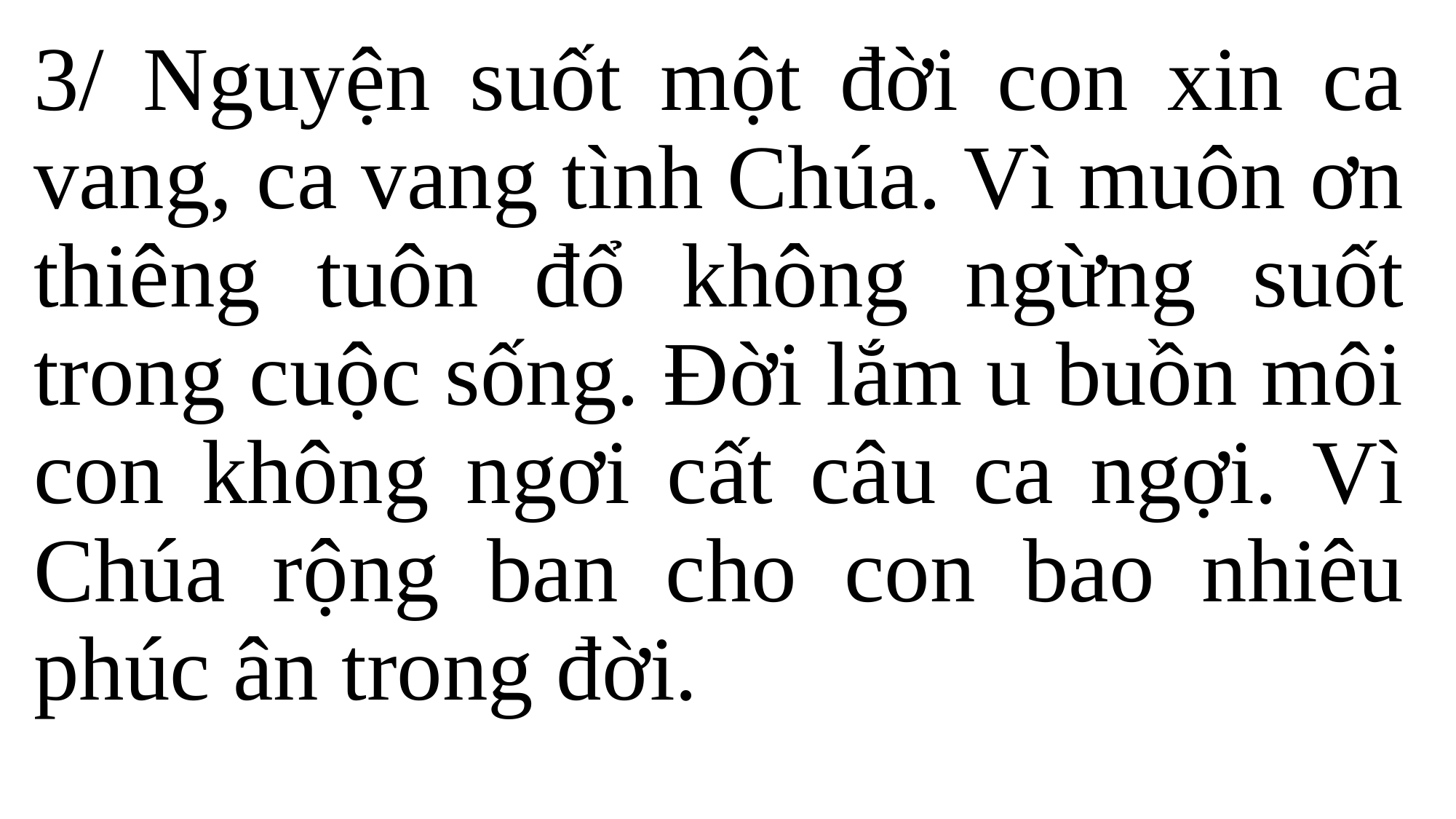

3/ Nguyện suốt một đời con xin ca vang, ca vang tình Chúa. Vì muôn ơn thiêng tuôn đổ không ngừng suốt trong cuộc sống. Đời lắm u buồn môi con không ngơi cất câu ca ngợi. Vì Chúa rộng ban cho con bao nhiêu phúc ân trong đời.

#